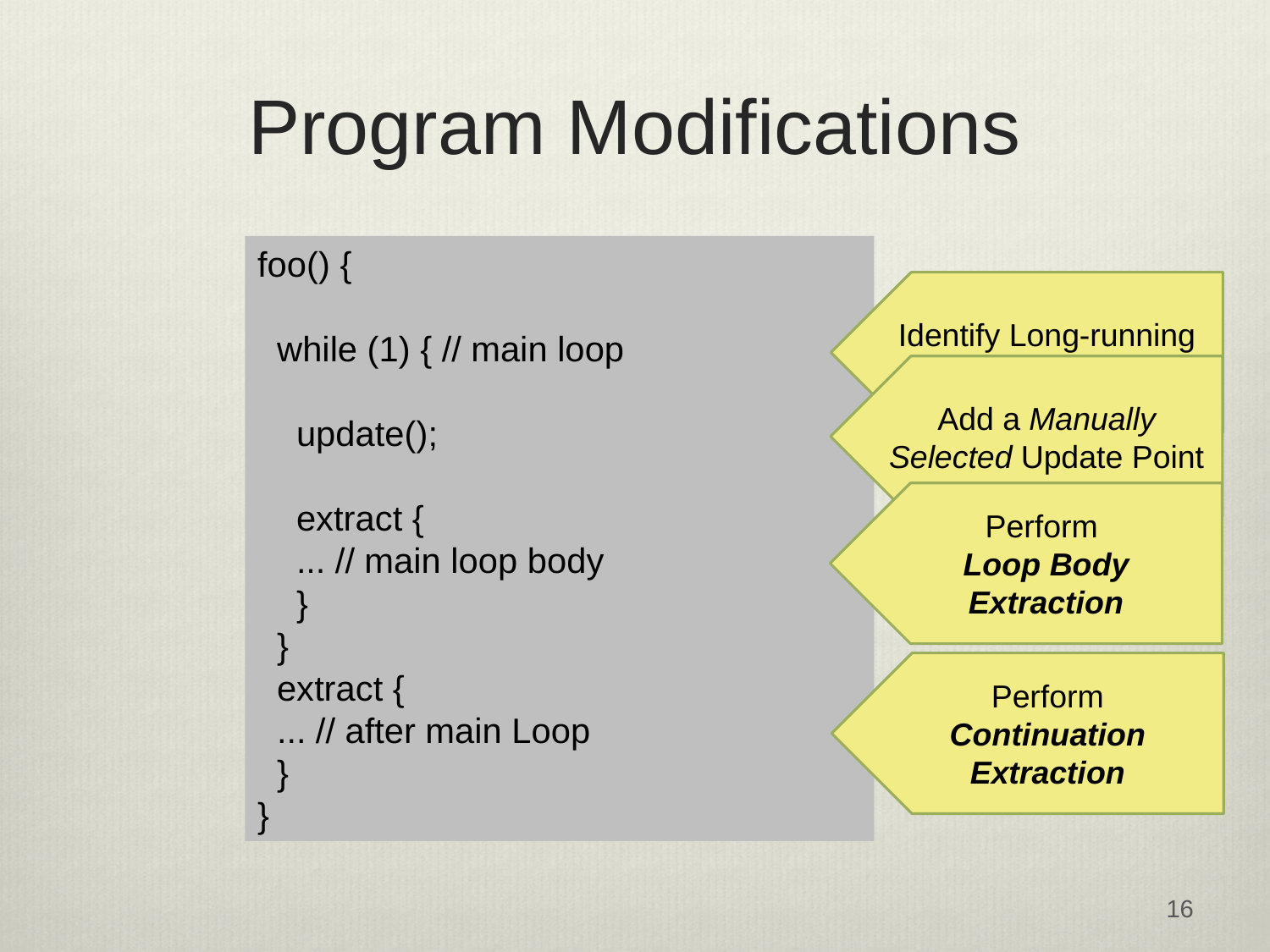

# Program Modifications
foo() {

  while (1) { // main loop

    update();

    extract {
    ... // main loop body
    }
  }
  extract {
  ... // after main Loop
  }
}
Identify Long-running loops
Add a Manually Selected Update Point
Perform
Loop Body Extraction
Perform
Continuation Extraction
16